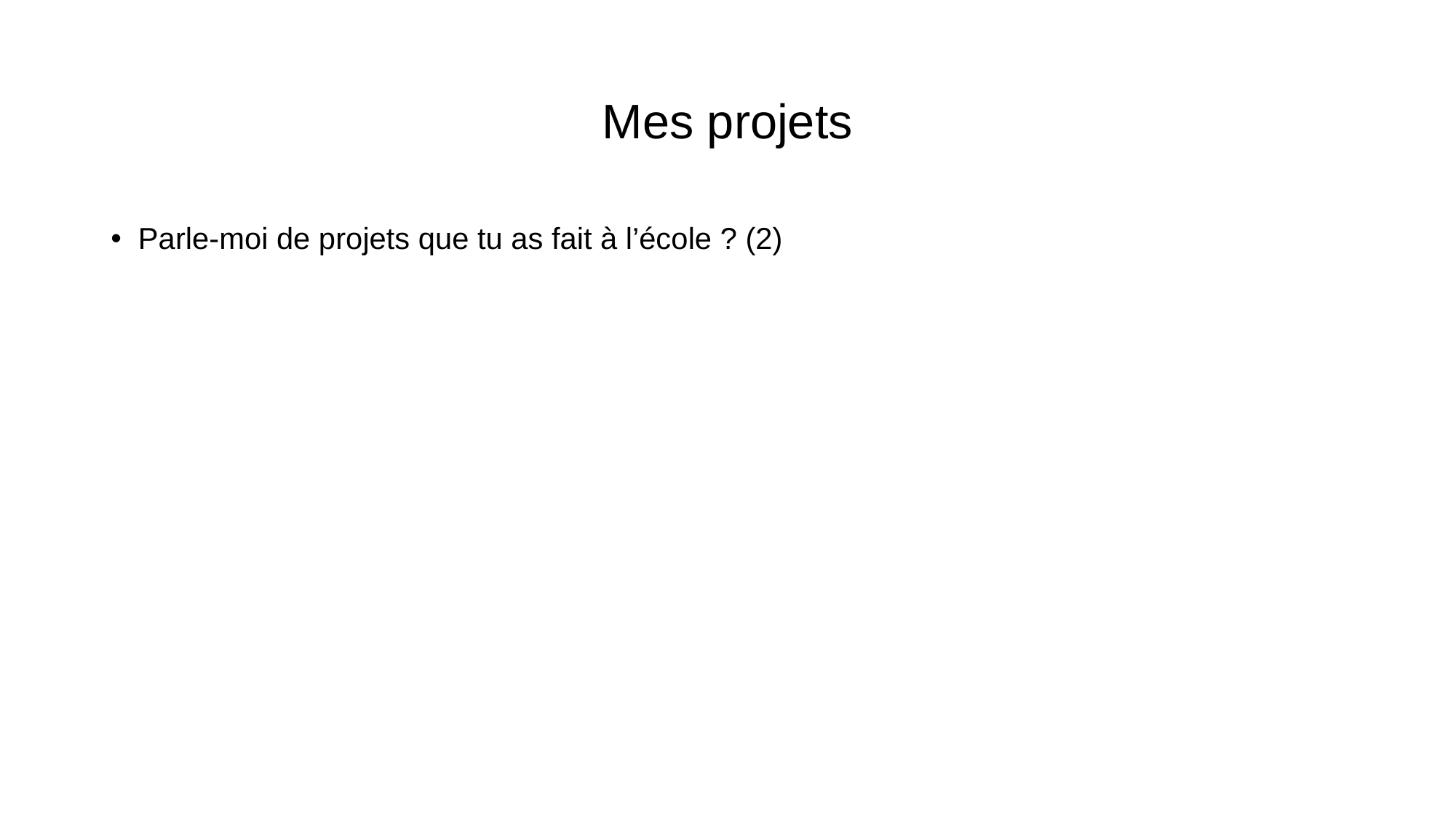

# Mes projets
Parle-moi de projets que tu as fait à l’école ? (2)